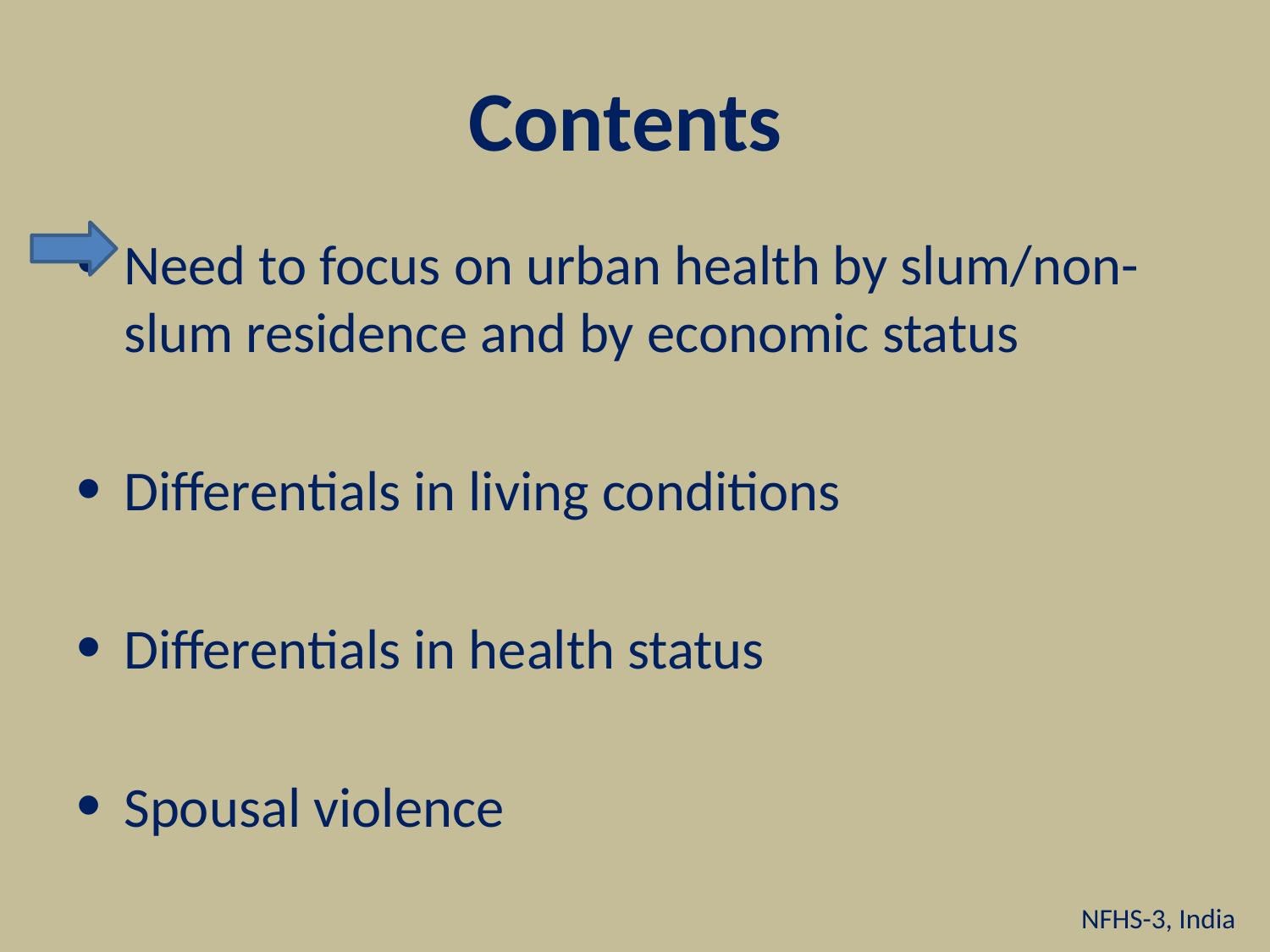

# Contents

Need to focus on urban health by slum/non-slum residence and by economic status

Differentials in living conditions

Differentials in health status

Spousal violence
NFHS-3, India